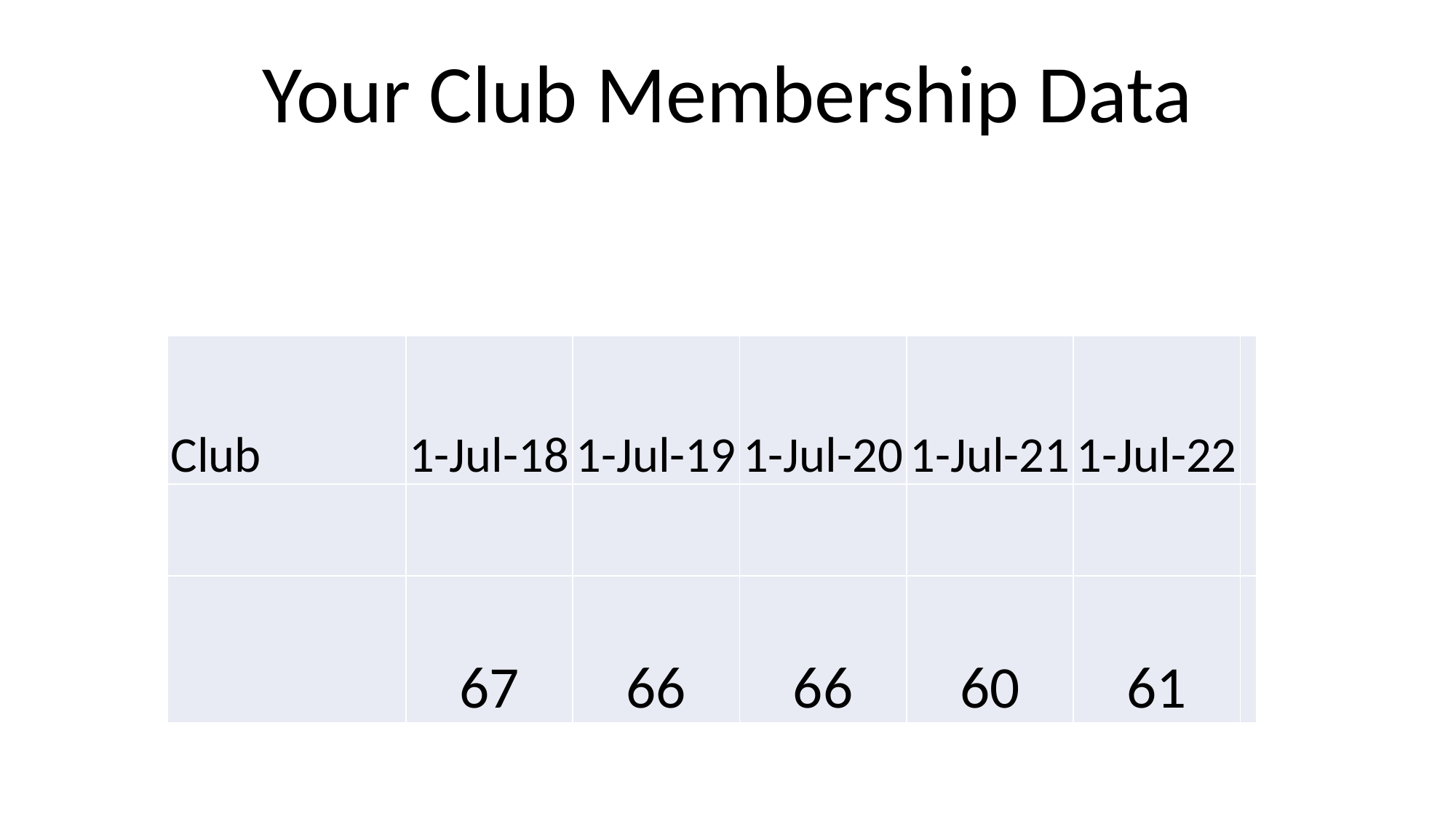

# Your Club Membership Data
| Club | 1-Jul-18 | 1-Jul-19 | 1-Jul-20 | 1-Jul-21 | 1-Jul-22 |  |
| --- | --- | --- | --- | --- | --- | --- |
|  |  |  |  |  |  |  |
|  | 67 | 66 | 66 | 60 | 61 |  |